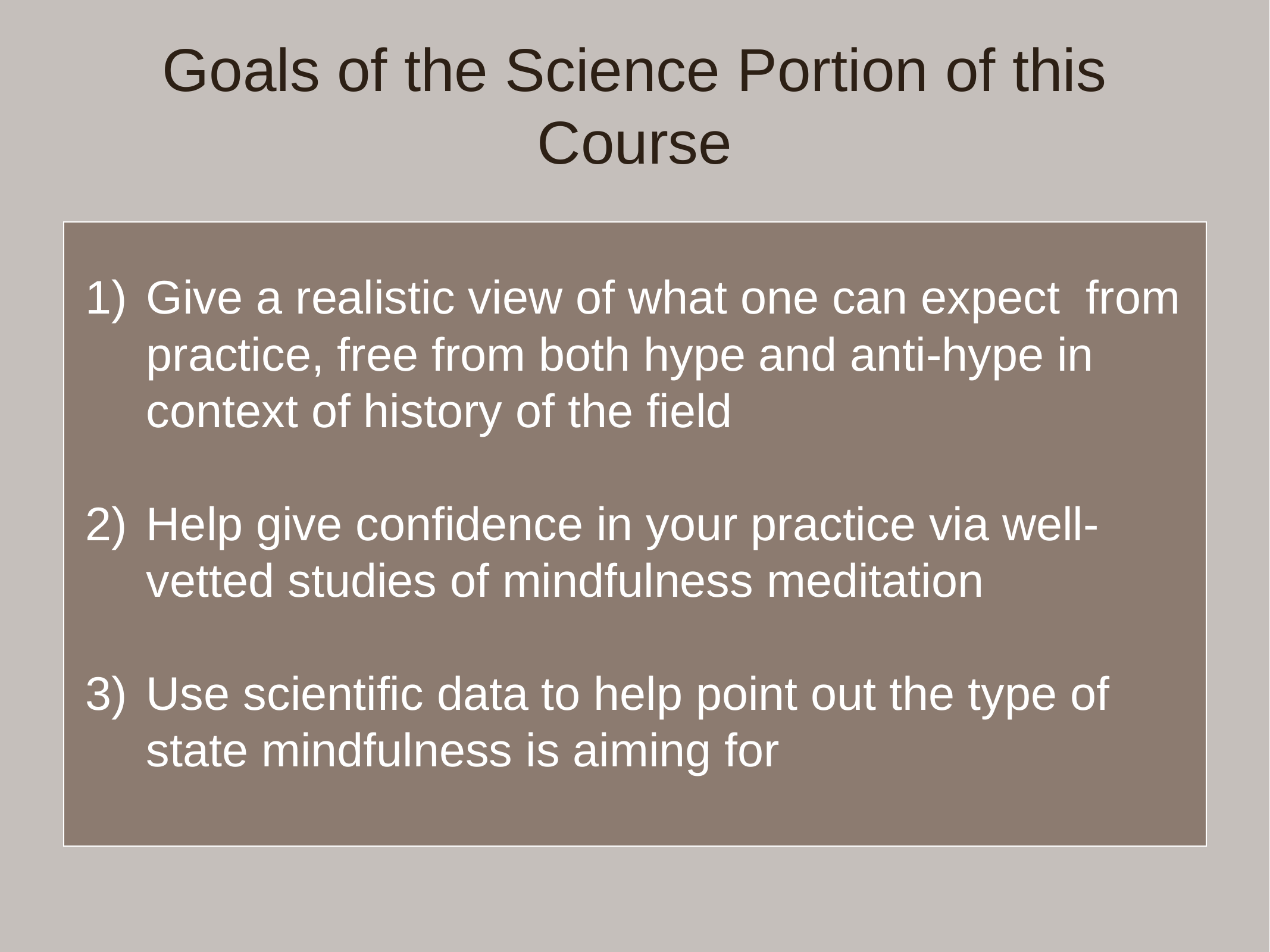

# Goals of the Science Portion of this Course

Give a realistic view of what one can expect  from practice, free from both hype and anti-hype in context of history of the field

Help give confidence in your practice via well-vetted studies of mindfulness meditation

Use scientific data to help point out the type of state mindfulness is aiming for